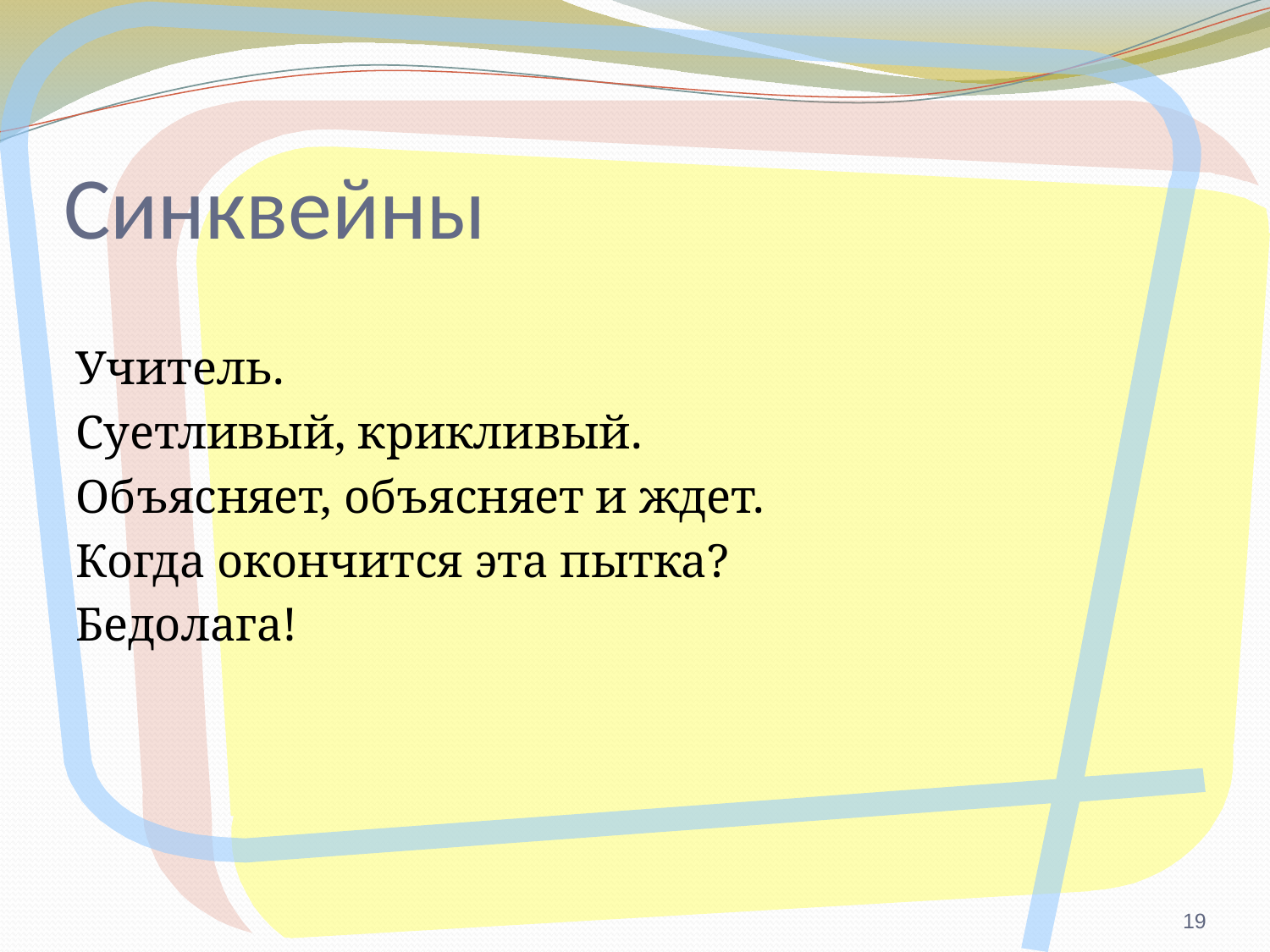

# Синквейны

Учитель.
Суетливый, крикливый.
Объясняет, объясняет и ждет.
Когда окончится эта пытка?
Бедолага!
19